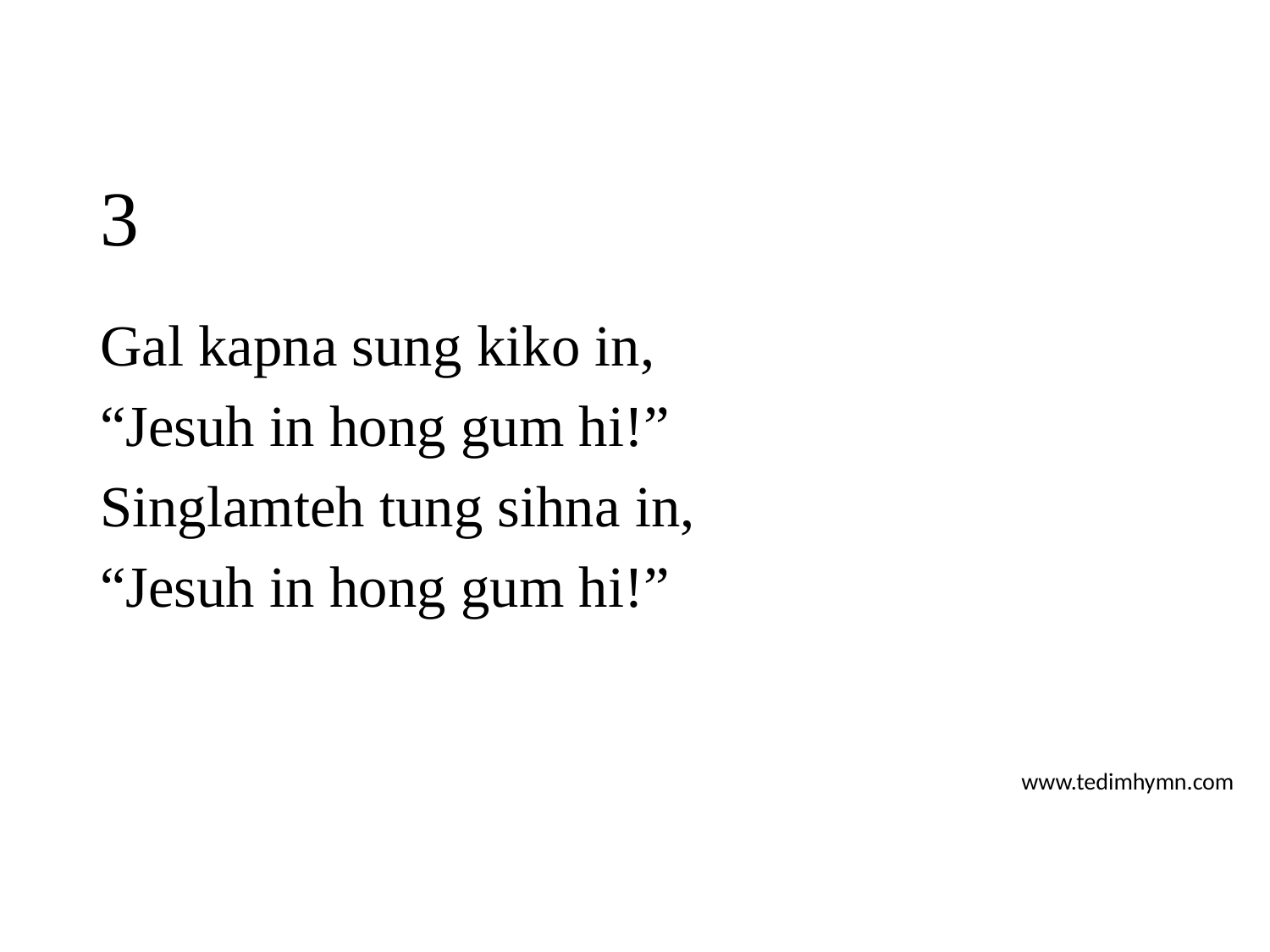

# 3
Gal kapna sung kiko in,
“Jesuh in hong gum hi!”
Singlamteh tung sihna in,
“Jesuh in hong gum hi!”
www.tedimhymn.com